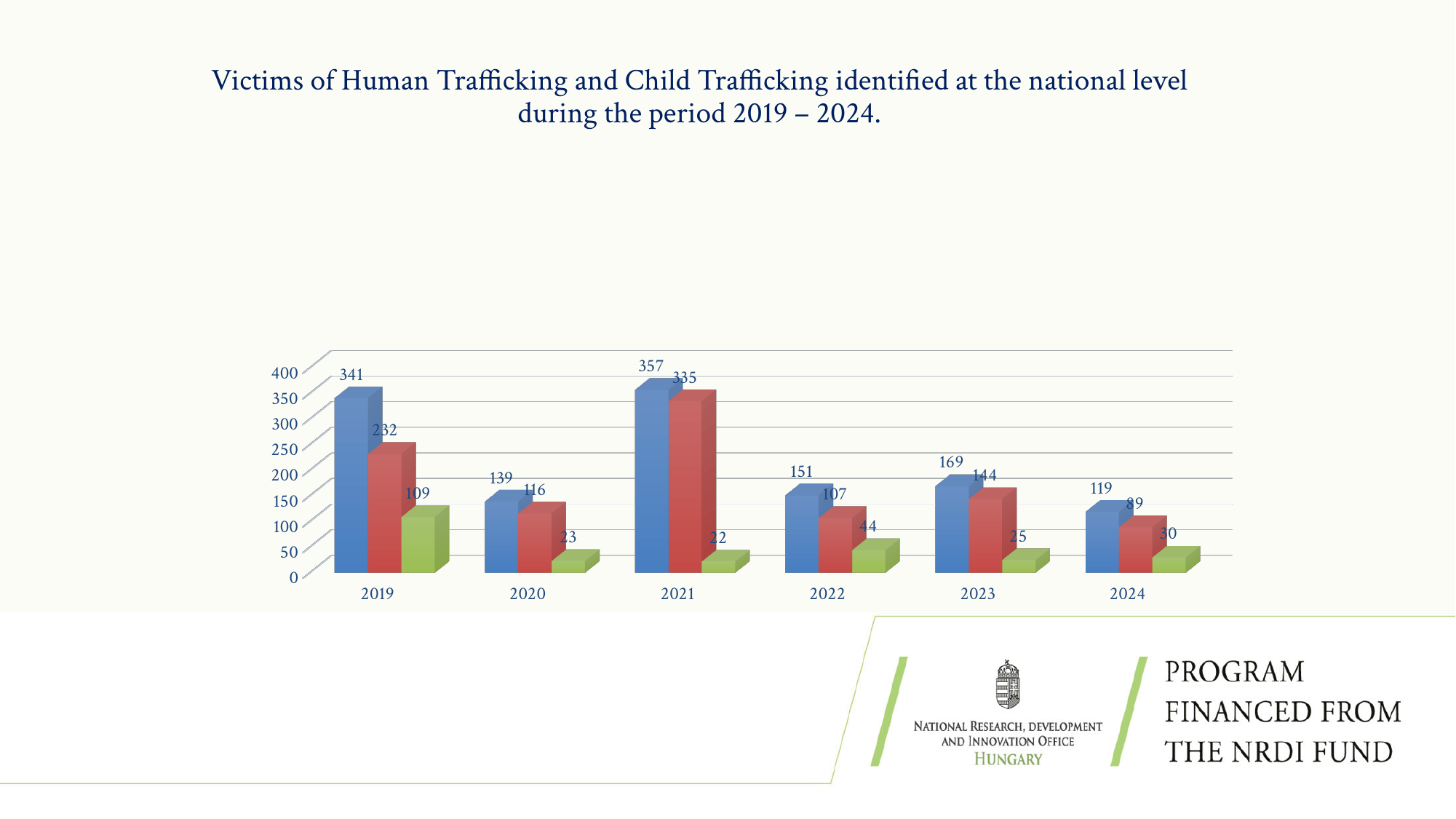

# Victims of Human Trafficking and Child Trafficking identified at the national level during the period 2019 – 2024.

[unsupported chart]